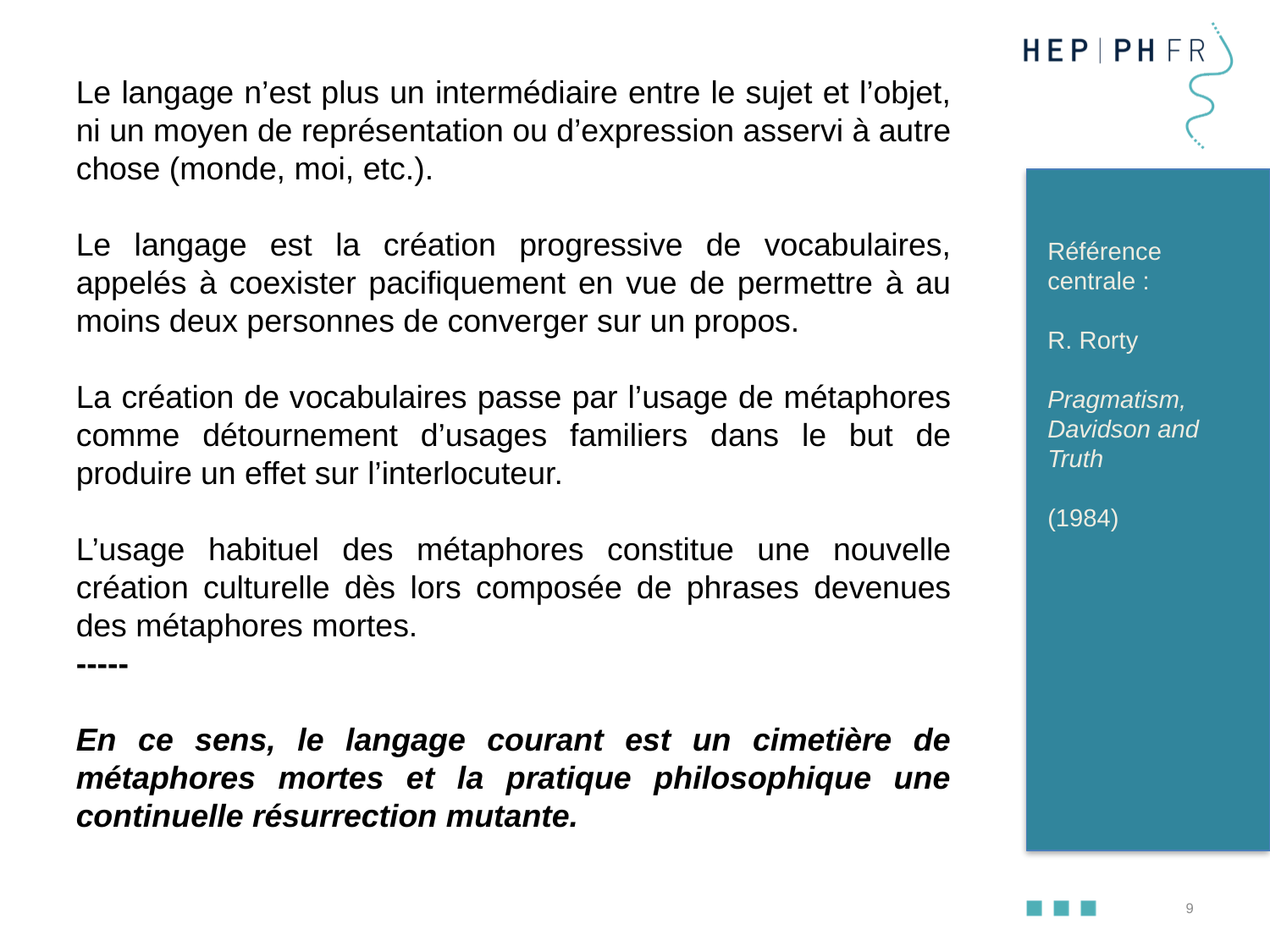

Le langage n’est plus un intermédiaire entre le sujet et l’objet, ni un moyen de représentation ou d’expression asservi à autre chose (monde, moi, etc.).

Le langage est la création progressive de vocabulaires, appelés à coexister pacifiquement en vue de permettre à au moins deux personnes de converger sur un propos.

La création de vocabulaires passe par l’usage de métaphores comme détournement d’usages familiers dans le but de produire un effet sur l’interlocuteur.

L’usage habituel des métaphores constitue une nouvelle création culturelle dès lors composée de phrases devenues des métaphores mortes.
-----

En ce sens, le langage courant est un cimetière de métaphores mortes et la pratique philosophique une continuelle résurrection mutante.
Référence centrale :

R. Rorty

Pragmatism, Davidson and Truth

(1984)
9